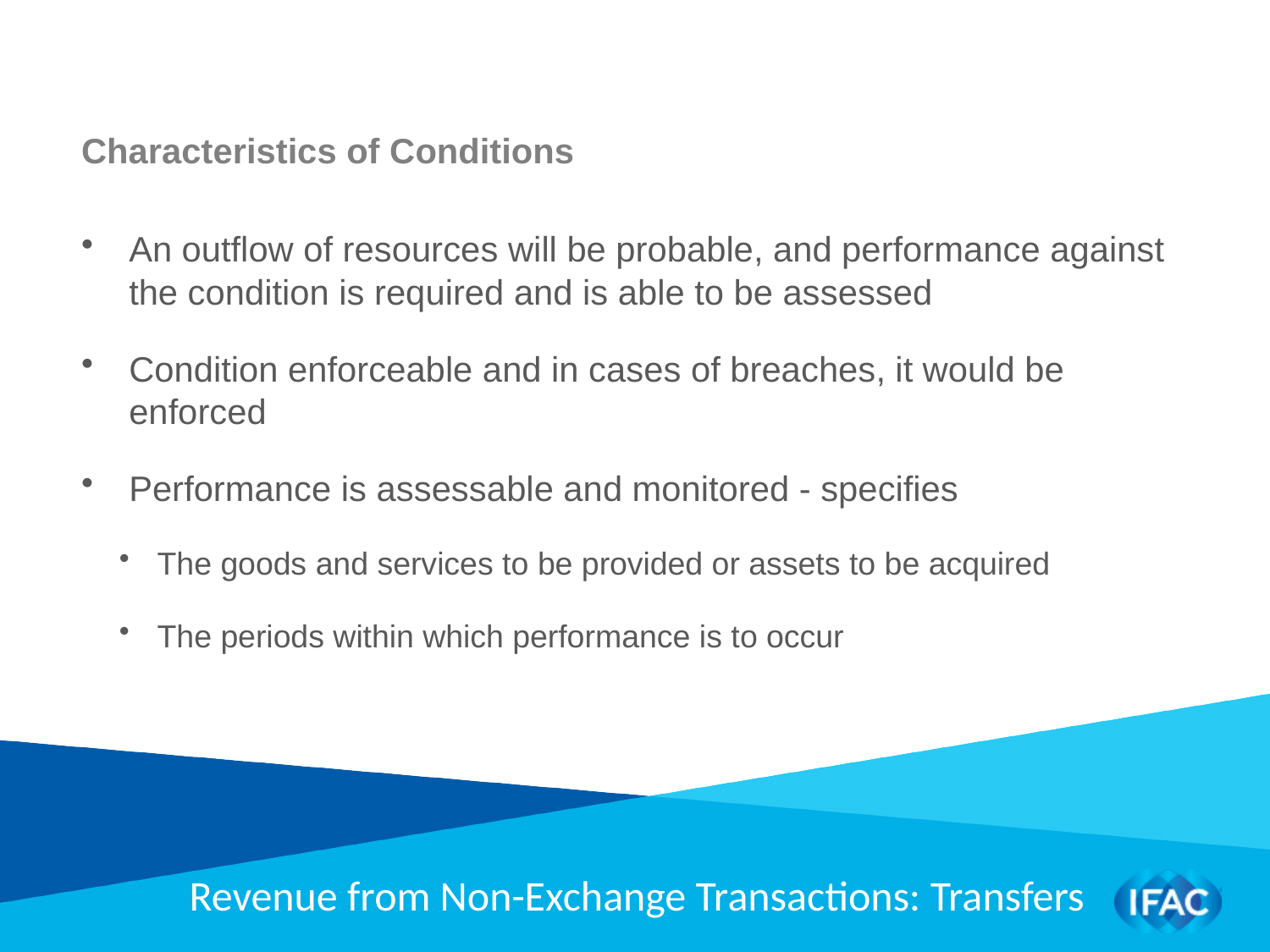

Characteristics of Conditions

An outflow of resources will be probable, and performance against the condition is required and is able to be assessed
Condition enforceable and in cases of breaches, it would be enforced
Performance is assessable and monitored - specifies
The goods and services to be provided or assets to be acquired
The periods within which performance is to occur

Revenue from Non-Exchange Transactions: Transfers